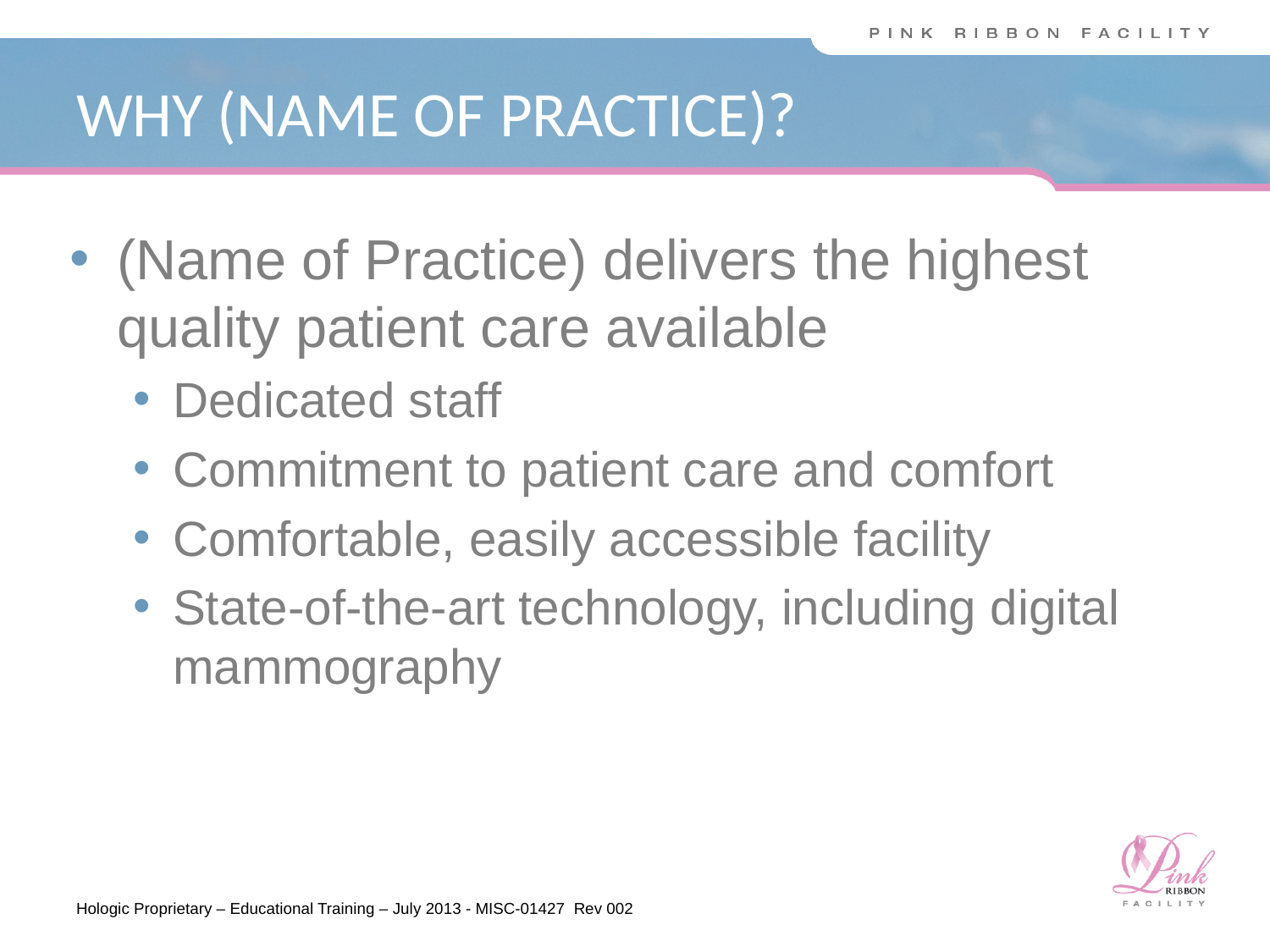

Why (name of practice)?
(Name of Practice) delivers the highest quality patient care available
Dedicated staff
Commitment to patient care and comfort
Comfortable, easily accessible facility
State-of-the-art technology, including digital mammography

Hologic Proprietary – Educational Training – July 2013 - MISC-01427  Rev 002